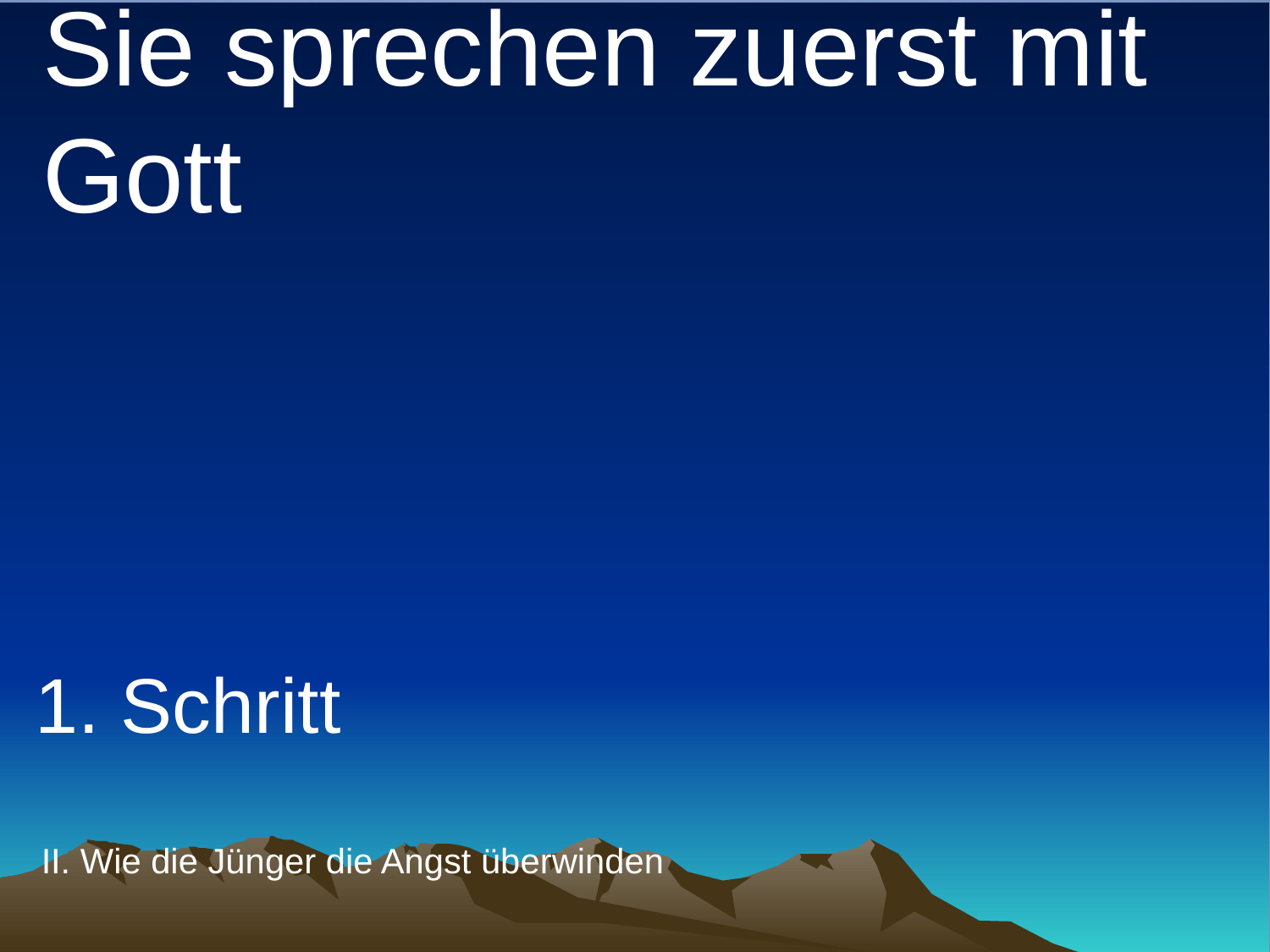

Sie sprechen zuerst mit Gott
1. Schritt
# II. Wie die Jünger die Angst überwinden